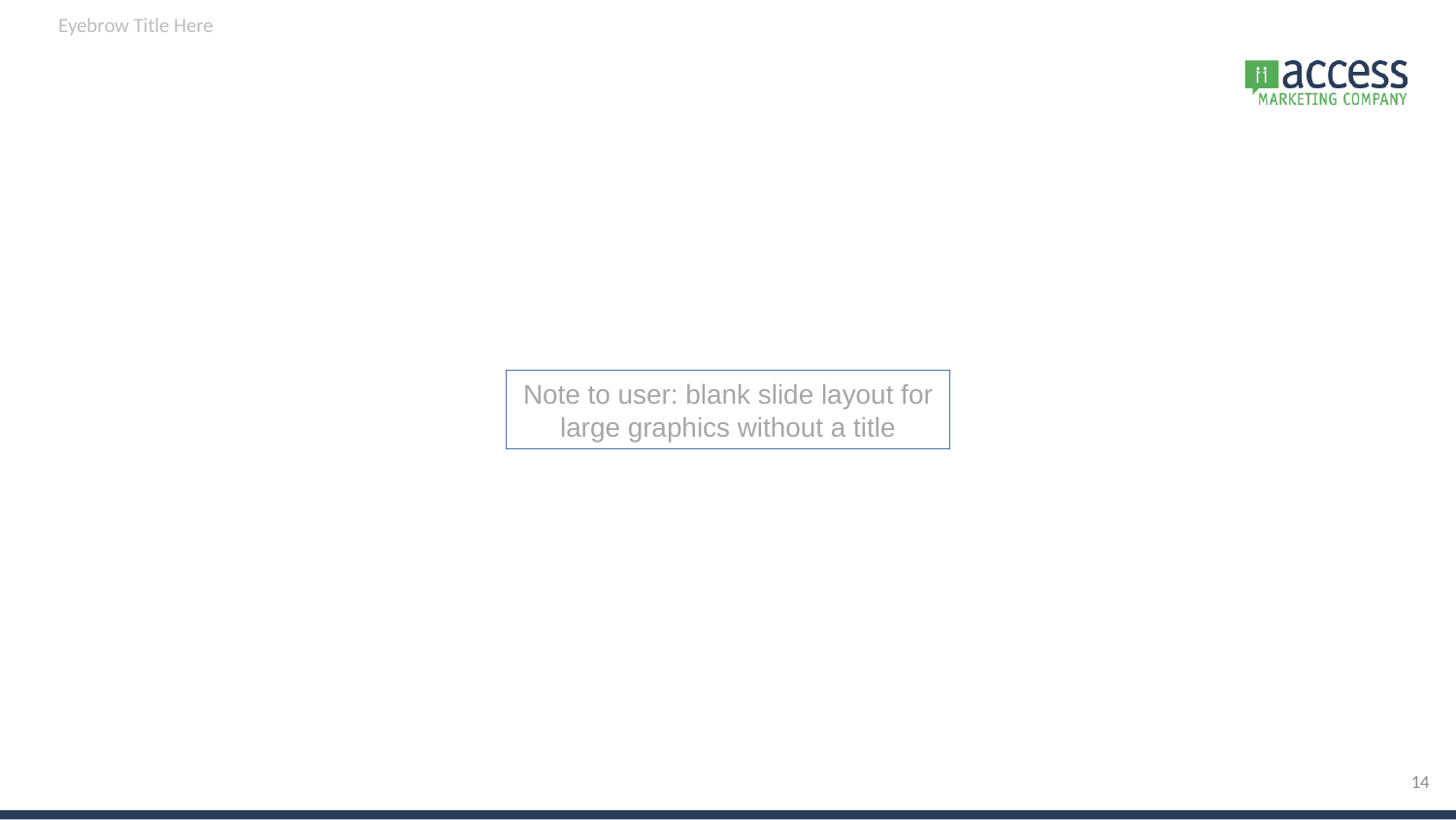

Note to user: blank slide layout for large graphics without a title
14